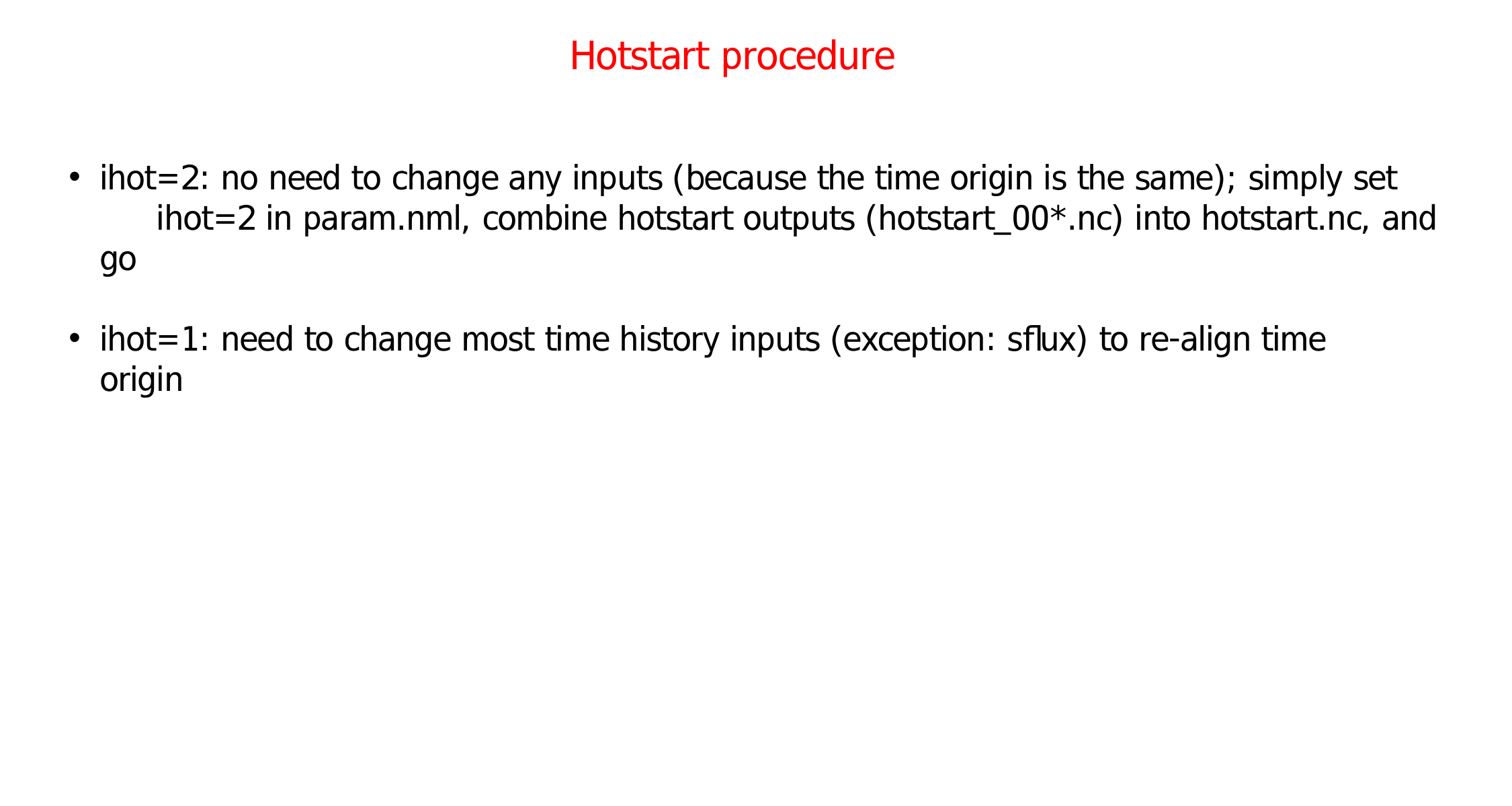

# Hotstart procedure
ihot=2: no need to change any inputs (because the time origin is the same); simply set 		ihot=2 in param.nml, combine hotstart outputs (hotstart_00*.nc) into hotstart.nc, and go

ihot=1: need to change most time history inputs (exception: sflux) to re-align time 	origin